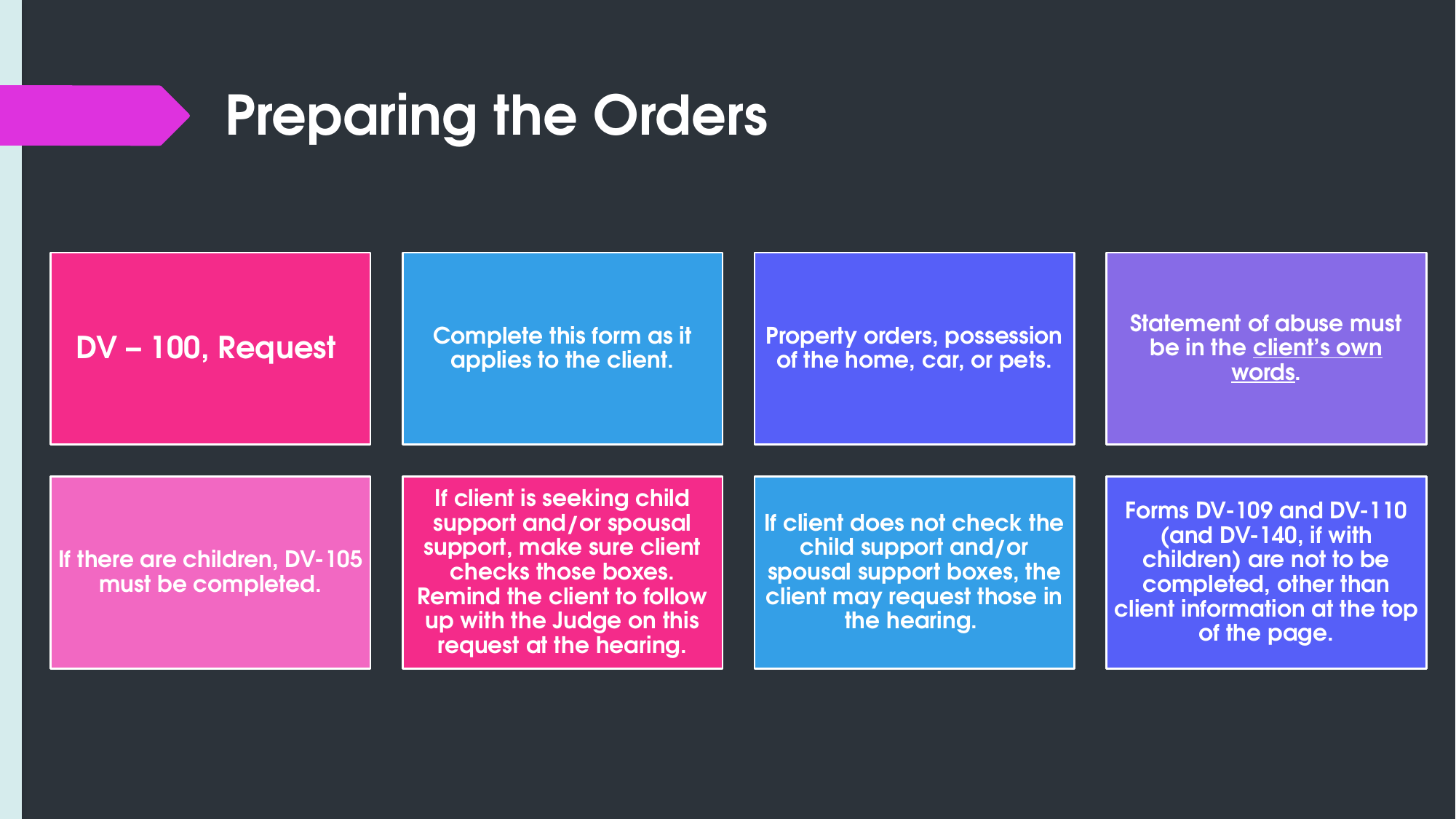

# Preparing the Orders

DV – 100, Request
Complete this form as it applies to the client.
Property orders, possession of the home, car, or pets.
Statement of abuse must be in the client’s own words.
If there are children, DV-105 must be completed.
If client is seeking child support and/or spousal support, make sure client checks those boxes. Remind the client to follow up with the Judge on this request at the hearing.
If client does not check the child support and/or spousal support boxes, the client may request those in the hearing.
Forms DV-109 and DV-110 (and DV-140, if with children) are not to be completed, other than client information at the top of the page.